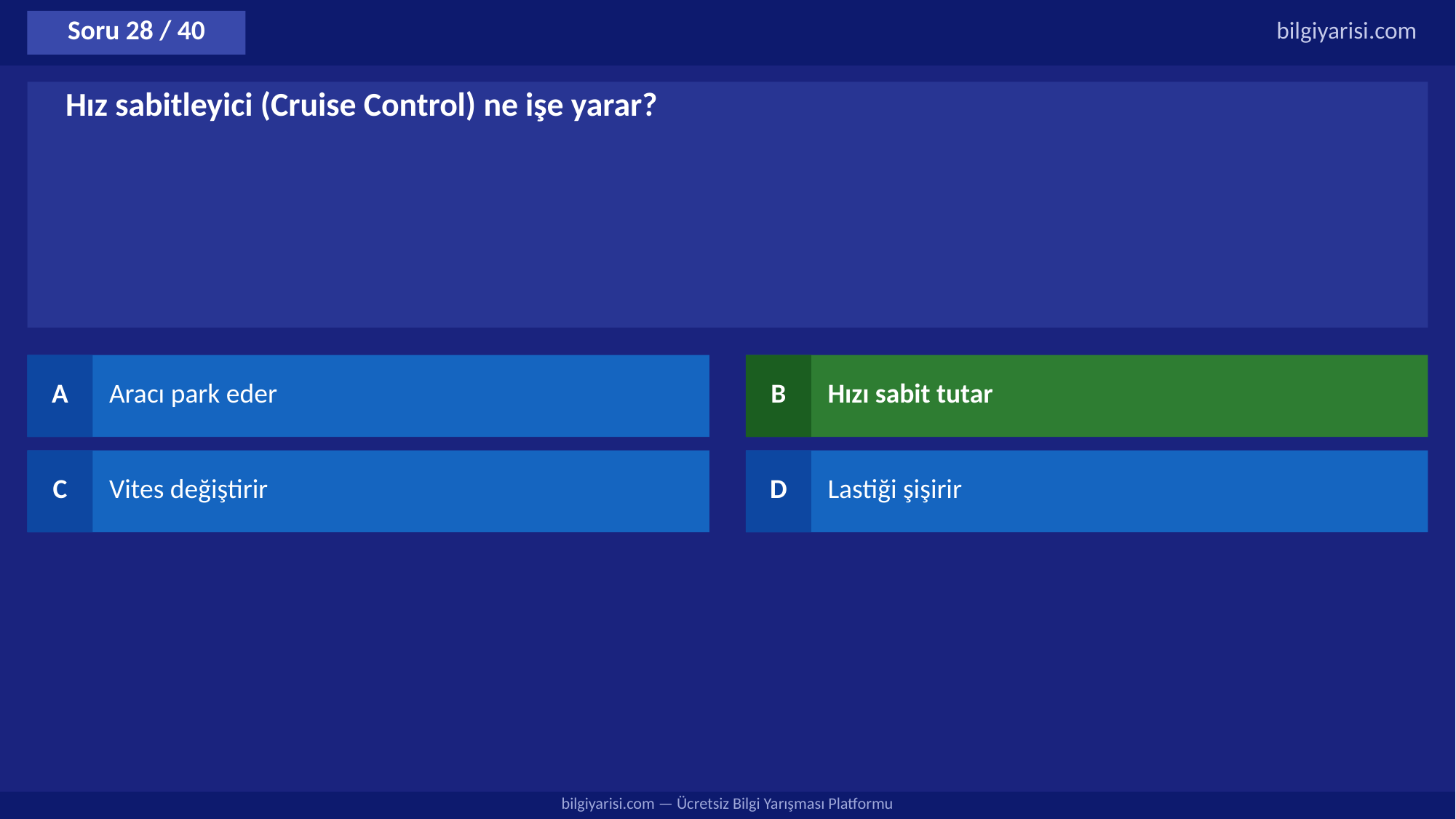

Soru 28 / 40
bilgiyarisi.com

Hız sabitleyici (Cruise Control) ne işe yarar?

A
Aracı park eder

B
Hızı sabit tutar

C
Vites değiştirir

D
Lastiği şişirir
bilgiyarisi.com — Ücretsiz Bilgi Yarışması Platformu